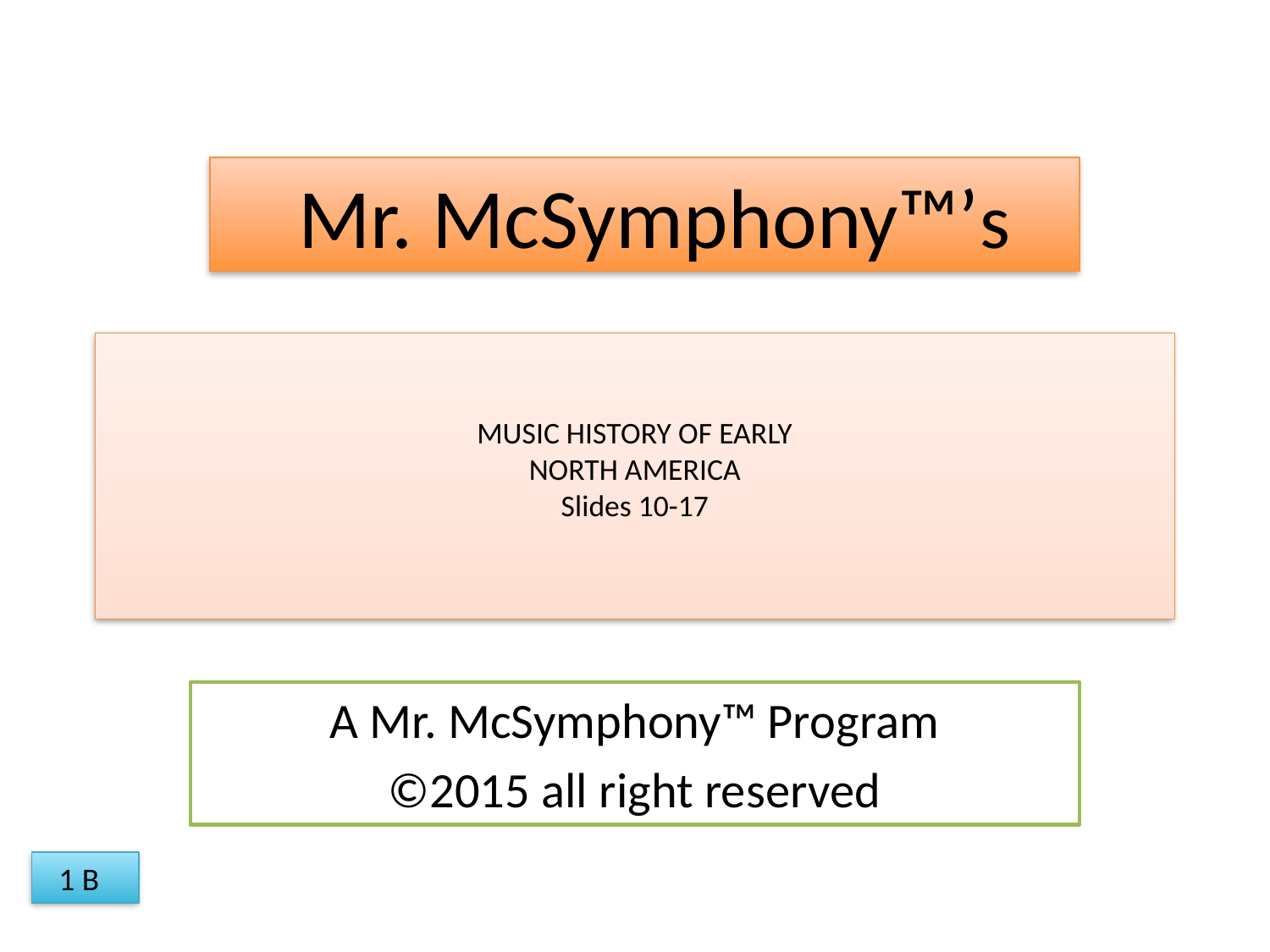

Mr. McSymphony™’s
# MUSIC HISTORY OF EARLY NORTH AMERICA Slides 10-17
A Mr. McSymphony™ Program
©2015 all right reserved
  1 B